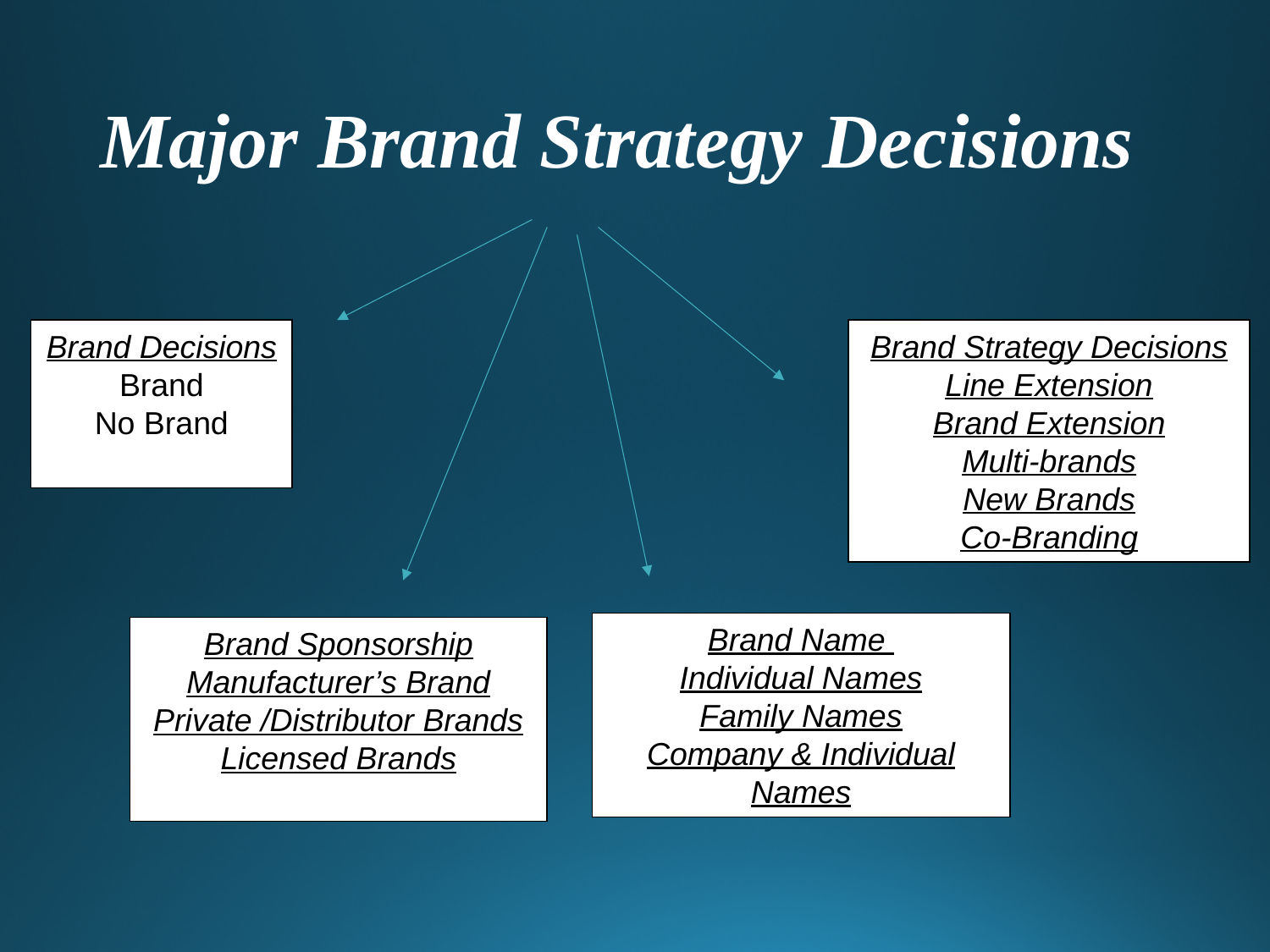

# Major Brand Strategy Decisions
Brand Decisions
Brand
No Brand
Brand Strategy Decisions
Line Extension
Brand Extension
Multi-brands
New Brands
Co-Branding

Brand Name
Individual Names
Family Names
Company & Individual Names
Brand Sponsorship
Manufacturer’s Brand
Private /Distributor Brands
Licensed Brands